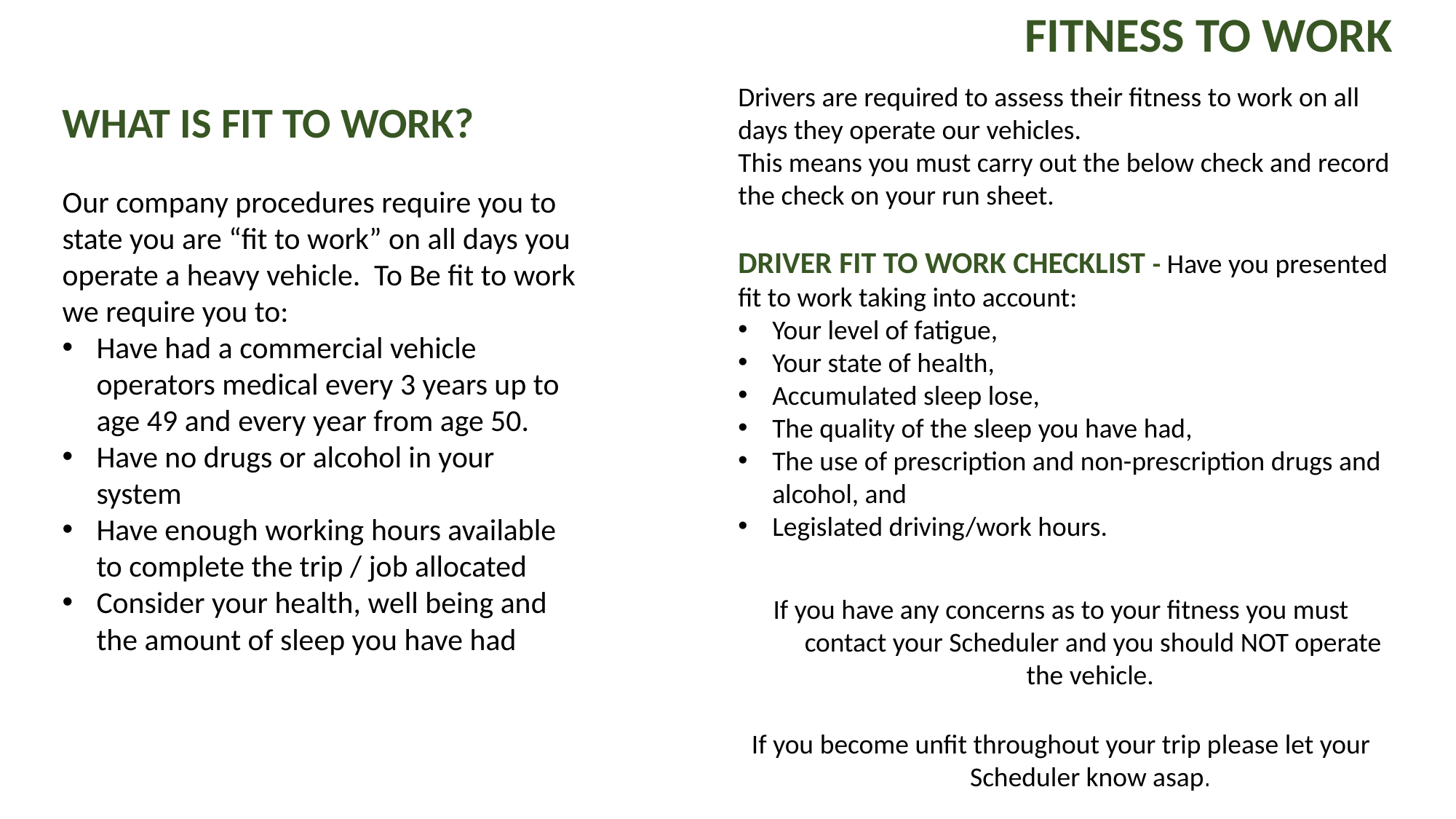

# FITNESS TO WORK
Drivers are required to assess their fitness to work on all days they operate our vehicles.
This means you must carry out the below check and record the check on your run sheet.

DRIVER FIT TO WORK CHECKLIST - Have you presented fit to work taking into account:
Your level of fatigue,
Your state of health,
Accumulated sleep lose,
The quality of the sleep you have had,
The use of prescription and non-prescription drugs and alcohol, and
Legislated driving/work hours.
WHAT IS FIT TO WORK?

Our company procedures require you to state you are “fit to work” on all days you operate a heavy vehicle.  To Be fit to work we require you to:
Have had a commercial vehicle operators medical every 3 years up to age 49 and every year from age 50.
Have no drugs or alcohol in your system
Have enough working hours available to complete the trip / job allocated
Consider your health, well being and the amount of sleep you have had
If you have any concerns as to your fitness you must contact your Scheduler and you should NOT operate the vehicle.

If you become unfit throughout your trip please let your Scheduler know asap.